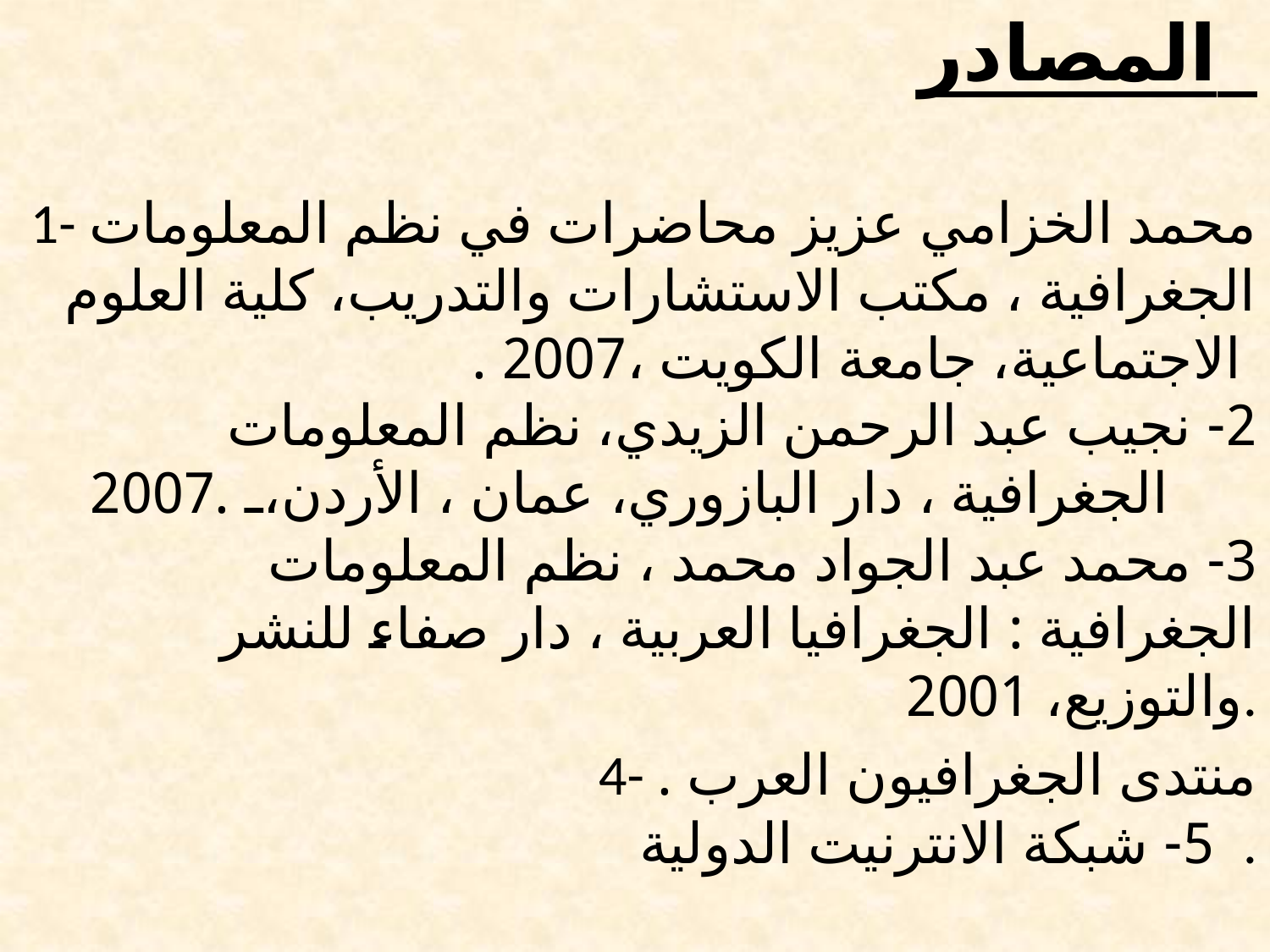

المصادر

1- محمد الخزامي عزيز محاضرات في نظم المعلومات الجغرافية ، مكتب الاستشارات والتدريب، كلية العلوم الاجتماعية، جامعة الكويت ،2007 .
2- نجيب عبد الرحمن الزيدي، نظم المعلومات الجغرافية ، دار البازوري، عمان ، الأردن، 2007.
3- محمد عبد الجواد محمد ، نظم المعلومات الجغرافية : الجغرافيا العربية ، دار صفاء للنشر والتوزيع، 2001.
4- منتدى الجغرافيون العرب .
5- شبكة الانترنيت الدولية  .